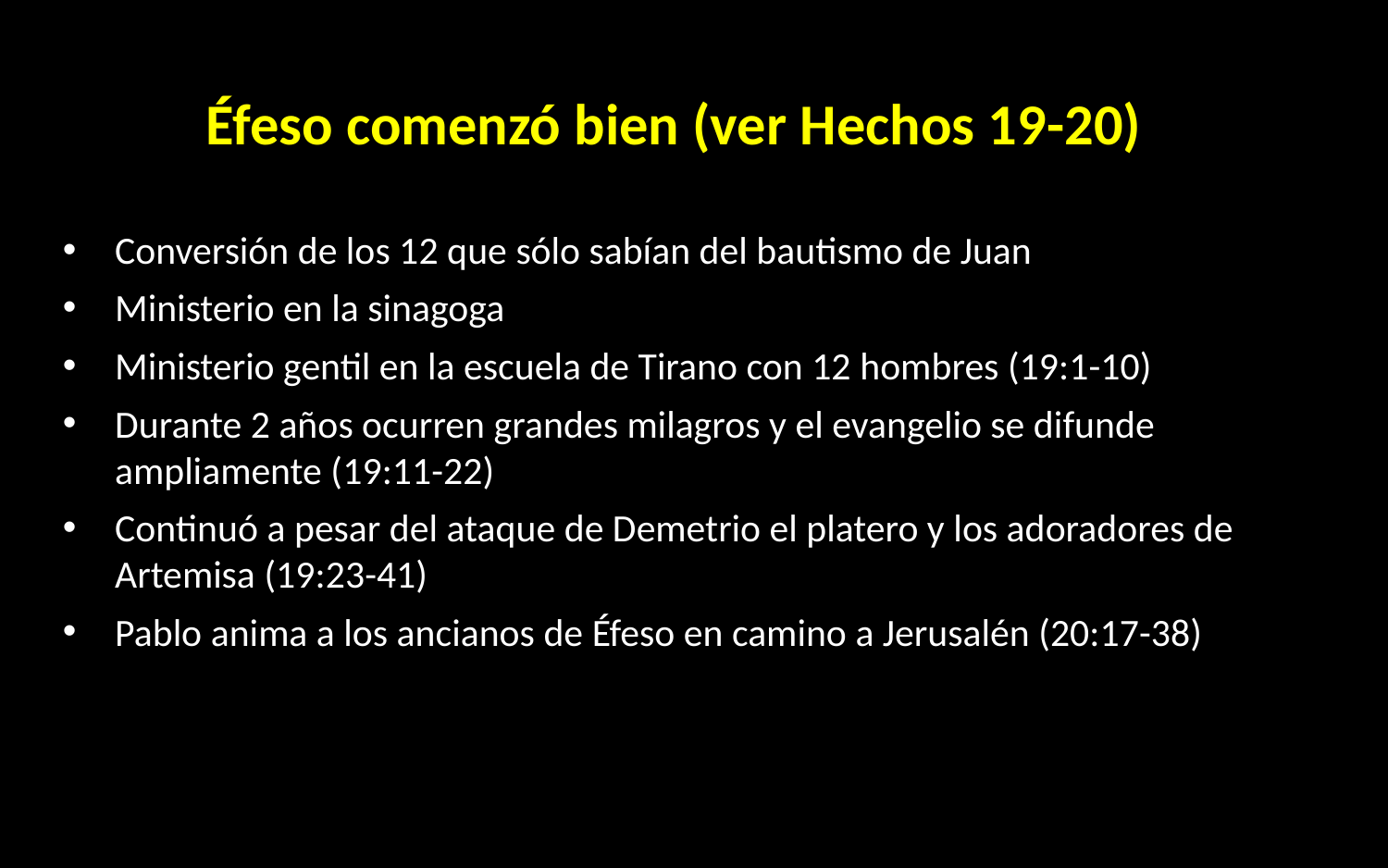

Éfeso comenzó bien (ver Hechos 19-20)

Conversión de los 12 que sólo sabían del bautismo de Juan
Ministerio en la sinagoga
Ministerio gentil en la escuela de Tirano con 12 hombres (19:1-10)
Durante 2 años ocurren grandes milagros y el evangelio se difunde ampliamente (19:11-22)
Continuó a pesar del ataque de Demetrio el platero y los adoradores de Artemisa (19:23-41)
Pablo anima a los ancianos de Éfeso en camino a Jerusalén (20:17-38)